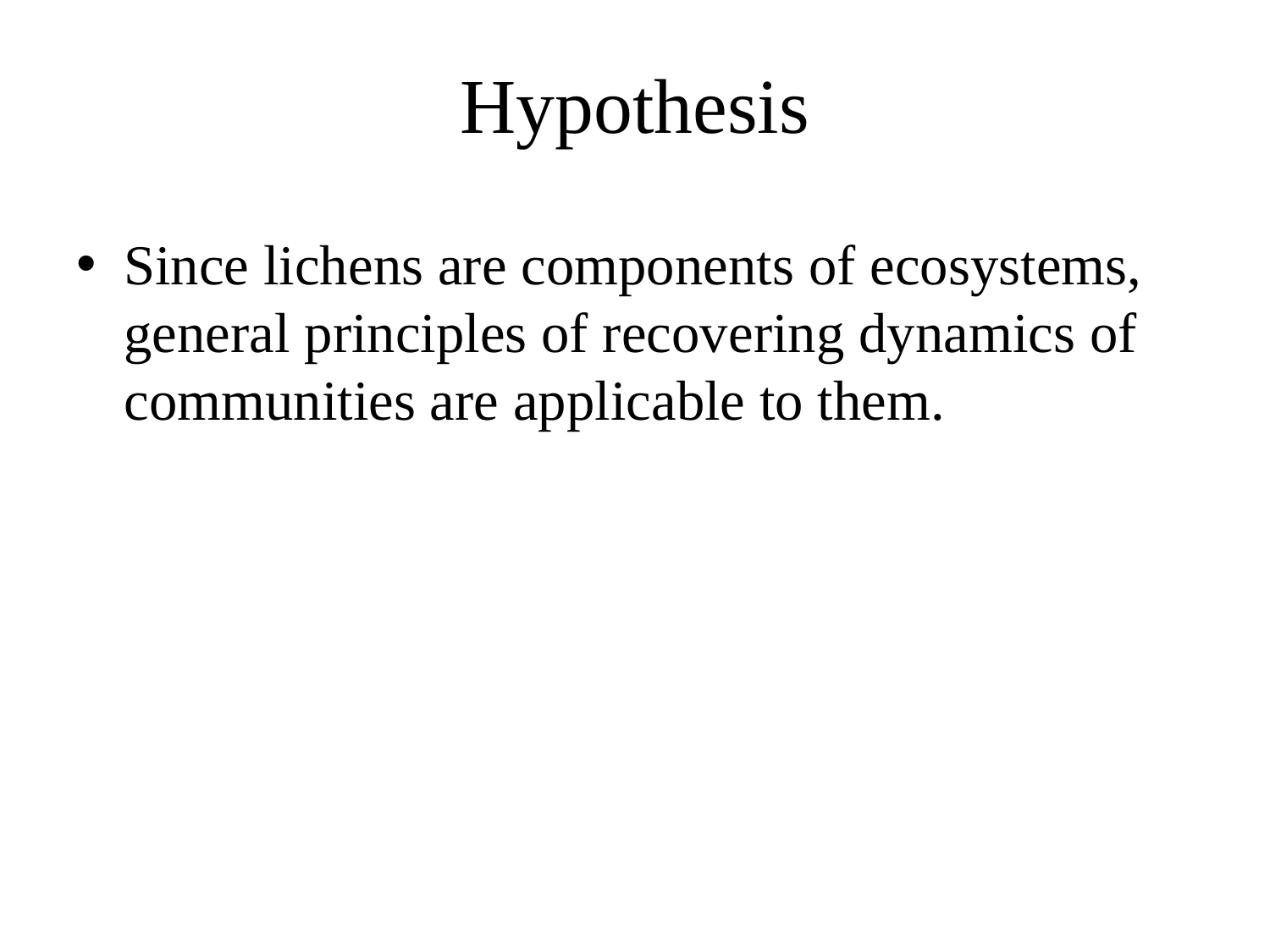

# Hypothesis
Since lichens are components of ecosystems, general principles of recovering dynamics of communities are applicable to them.